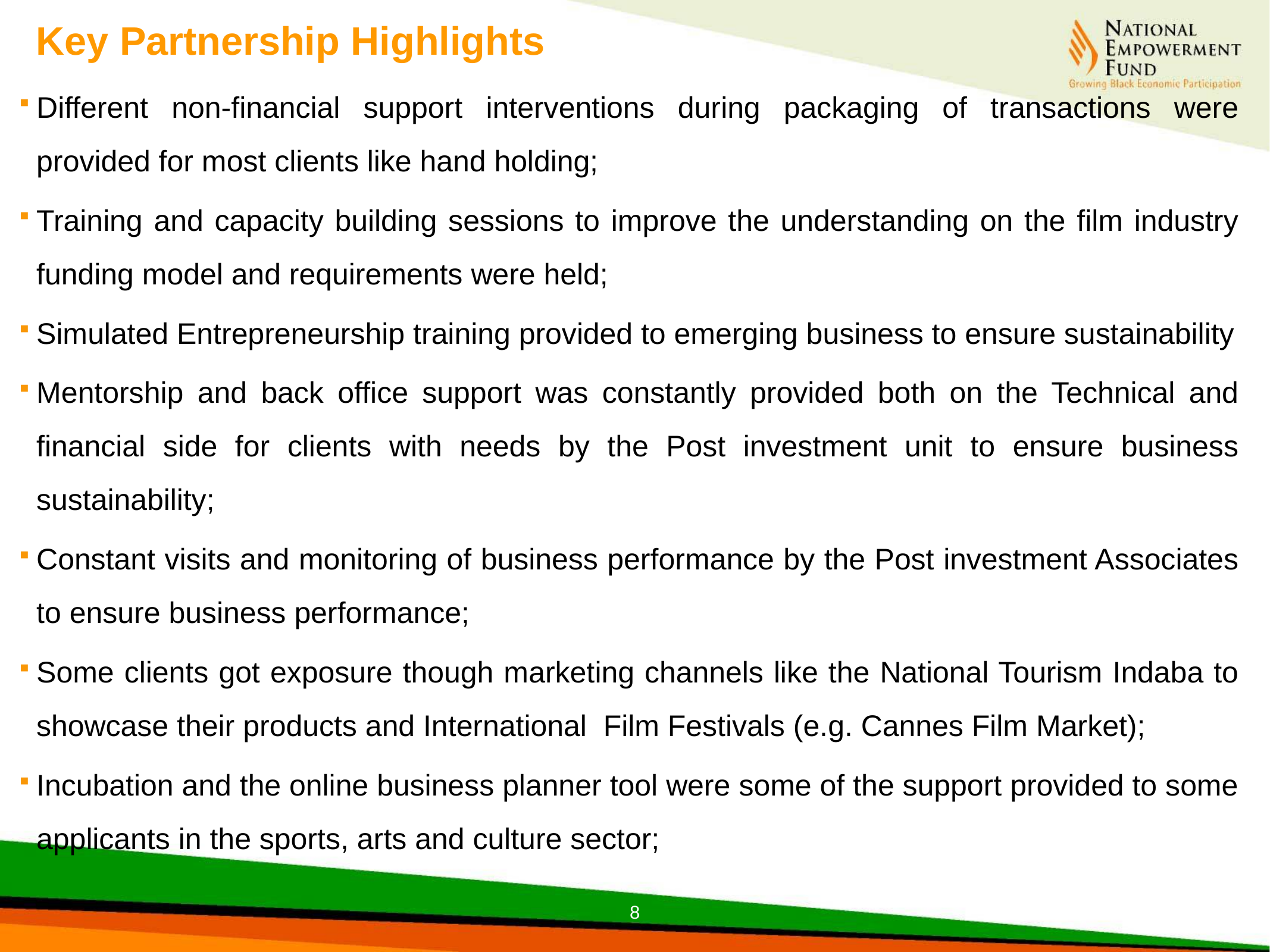

# Key Partnership Highlights
Different non-financial support interventions during packaging of transactions were provided for most clients like hand holding;
Training and capacity building sessions to improve the understanding on the film industry funding model and requirements were held;
Simulated Entrepreneurship training provided to emerging business to ensure sustainability
Mentorship and back office support was constantly provided both on the Technical and financial side for clients with needs by the Post investment unit to ensure business sustainability;
Constant visits and monitoring of business performance by the Post investment Associates to ensure business performance;
Some clients got exposure though marketing channels like the National Tourism Indaba to showcase their products and International  Film Festivals (e.g. Cannes Film Market);
Incubation and the online business planner tool were some of the support provided to some applicants in the sports, arts and culture sector;

8